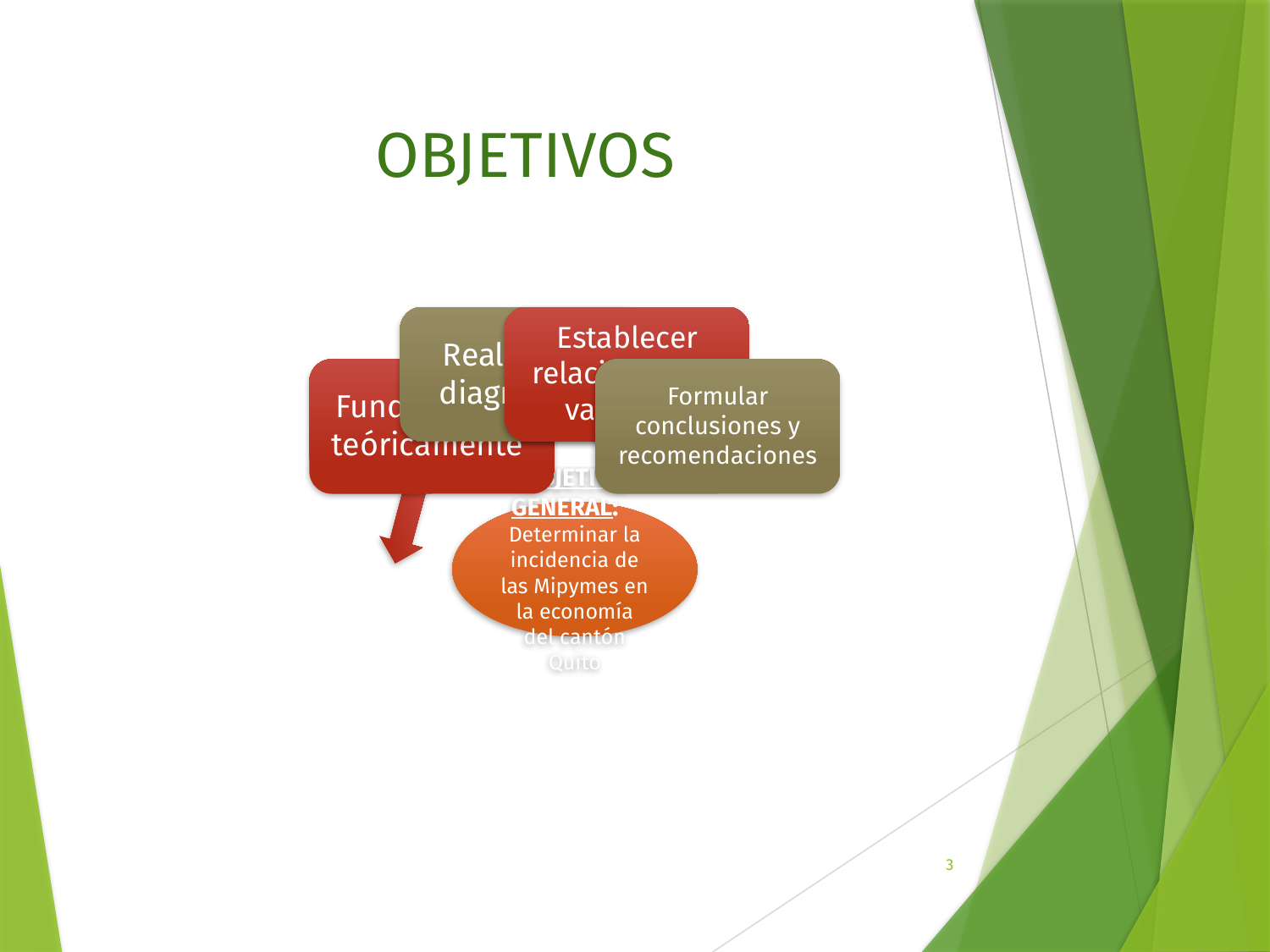

# OBJETIVOS
OBJETIVO GENERAL:
Determinar la incidencia de las Mipymes en la economía del cantón Quito
Fundamentar teóricamente
3